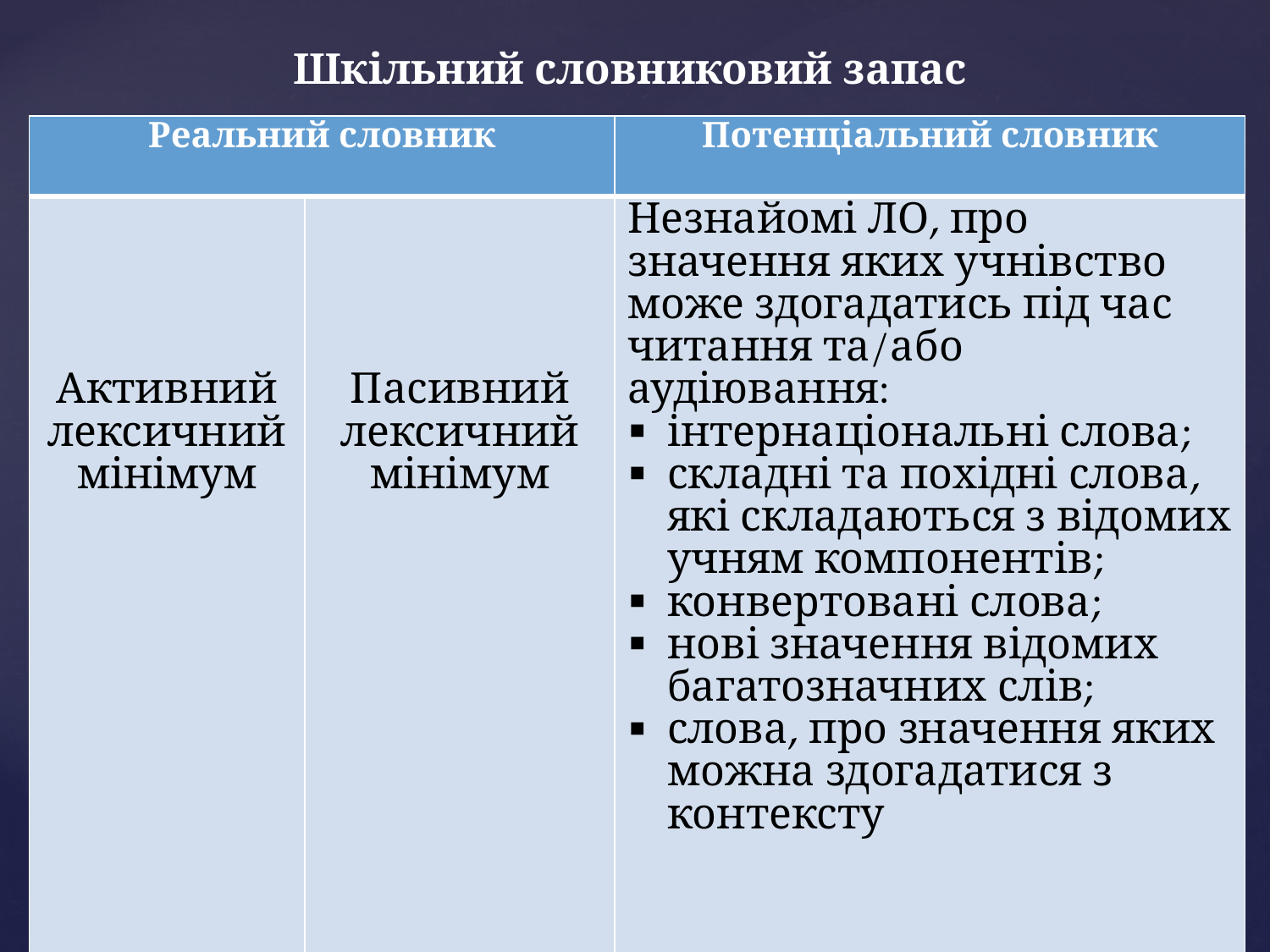

Шкільний словниковий запас

| Реальний словник |  | Потенціальний словник |
| --- | --- | --- |
| Активний лексичний мінімум | Пасивний лексичний мінімум | Незнайомі ЛО, про значення яких учнівство може здогадатись під час читання та/або аудіювання: інтернаціональні слова; складні та похідні слова, які складаються з відомих учням компонентів; конвертовані слова; нові значення відомих багатозначних слів; слова, про значення яких можна здогадатися з контексту |